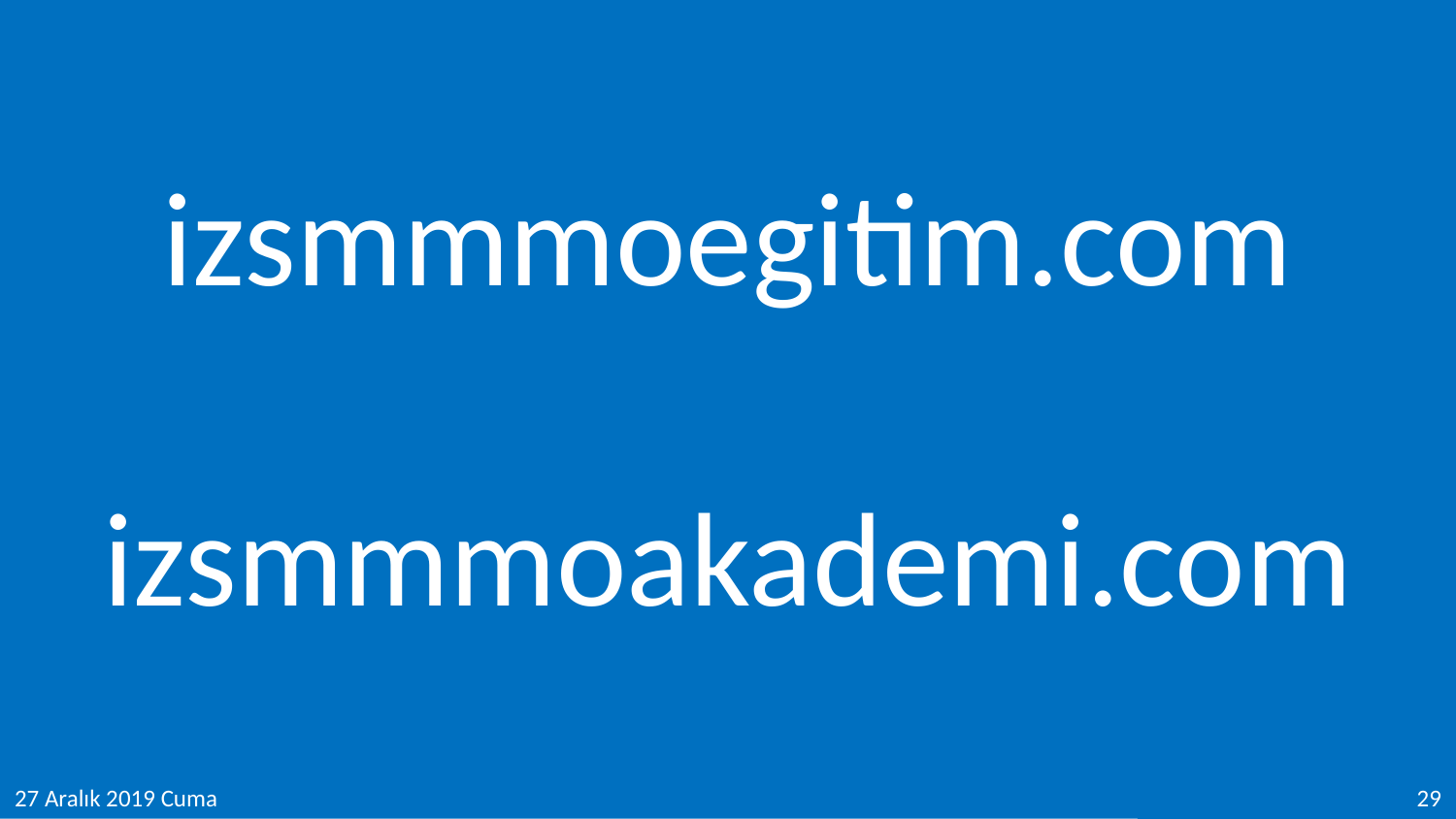

# izsmmmoegitim.com izsmmmoakademi.com

27 Aralık 2019 Cuma
29